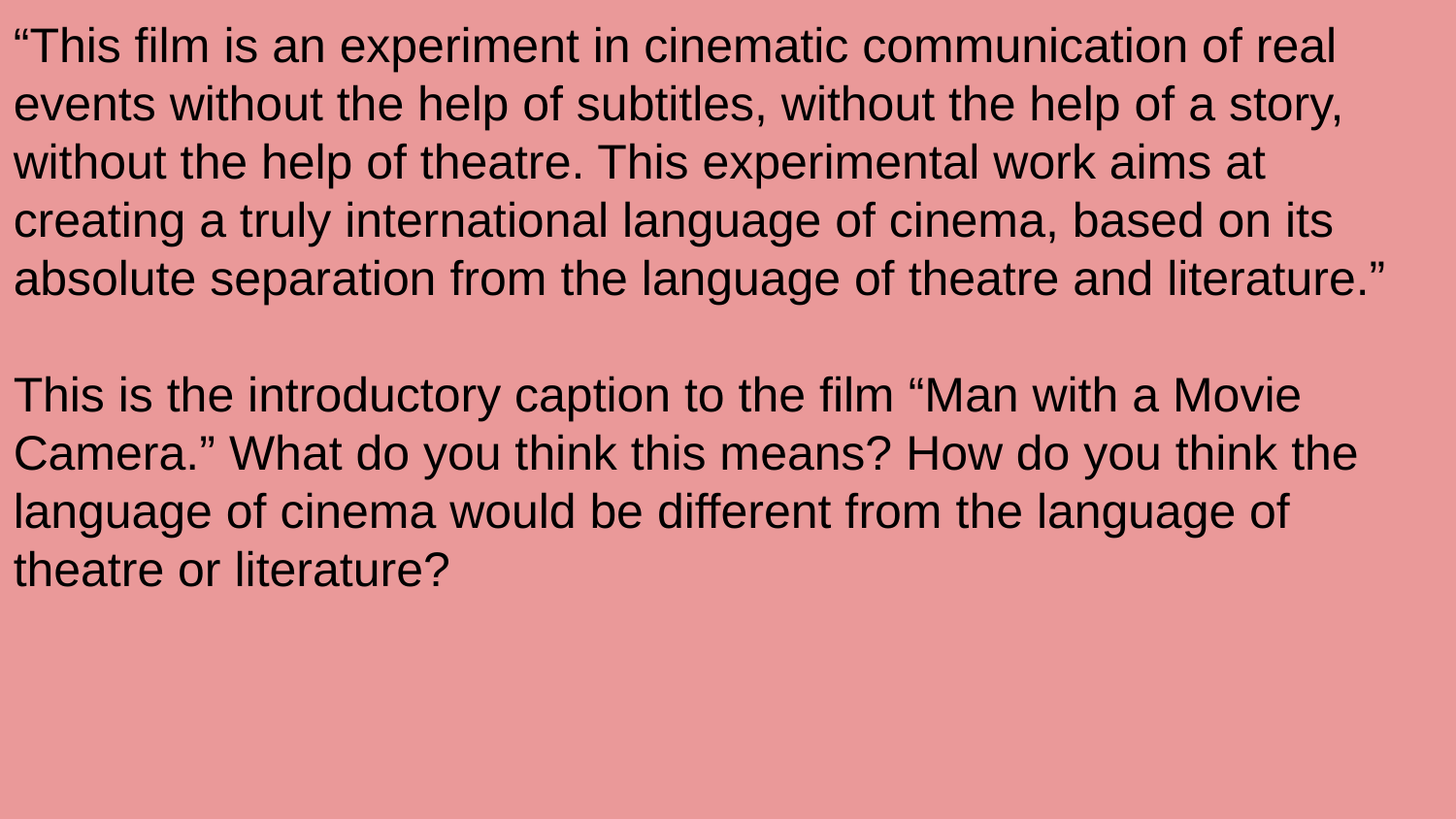

“This film is an experiment in cinematic communication of real events without the help of subtitles, without the help of a story, without the help of theatre. This experimental work aims at creating a truly international language of cinema, based on its absolute separation from the language of theatre and literature.”

This is the introductory caption to the film “Man with a Movie Camera.” What do you think this means? How do you think the language of cinema would be different from the language of theatre or literature?